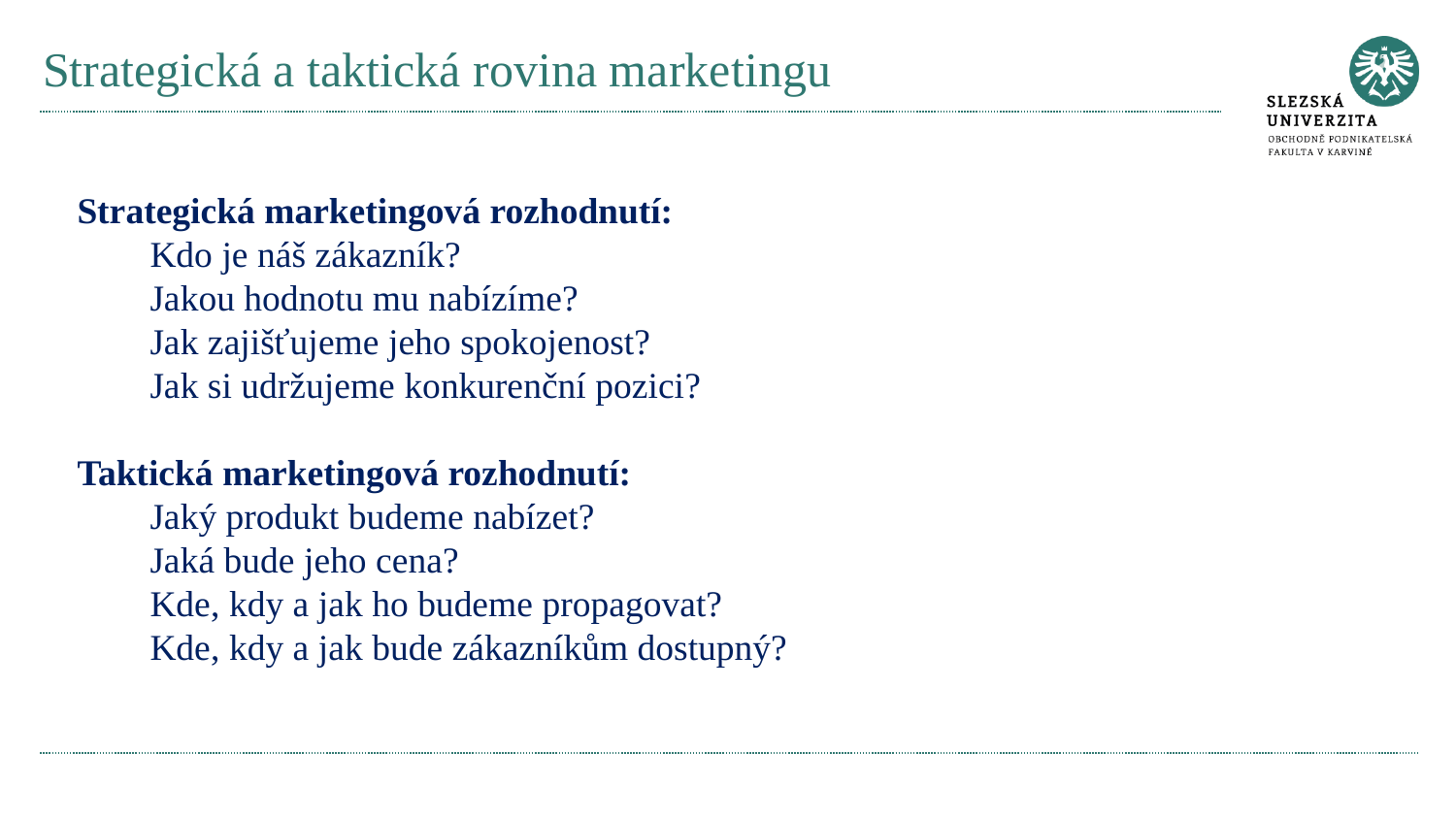

# Strategická a taktická rovina marketingu
Strategická marketingová rozhodnutí:
Kdo je náš zákazník?
Jakou hodnotu mu nabízíme?
Jak zajišťujeme jeho spokojenost?
Jak si udržujeme konkurenční pozici?

Taktická marketingová rozhodnutí:
Jaký produkt budeme nabízet?
Jaká bude jeho cena?
Kde, kdy a jak ho budeme propagovat?
Kde, kdy a jak bude zákazníkům dostupný?